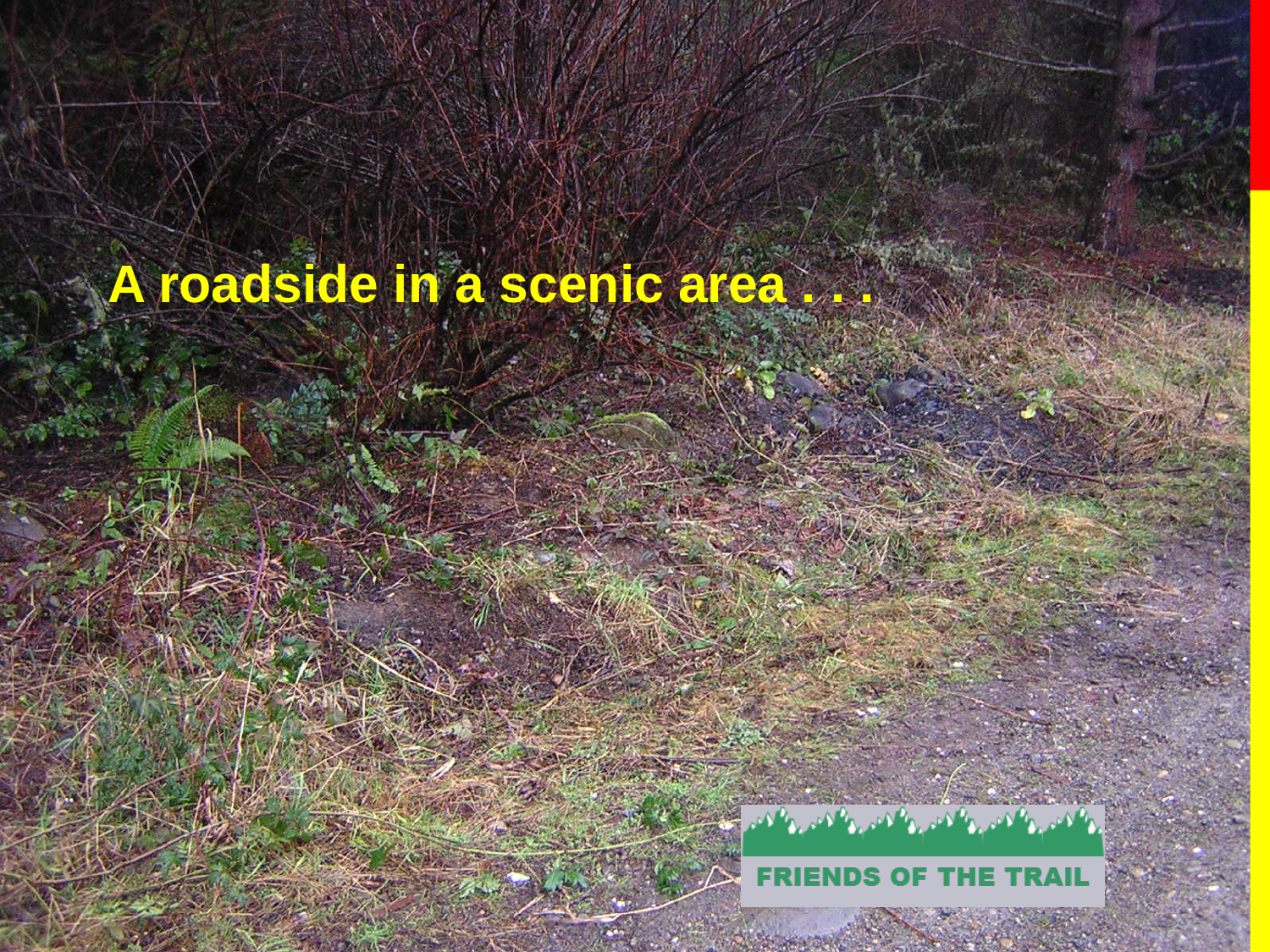

A roadside in a scenic area . . .